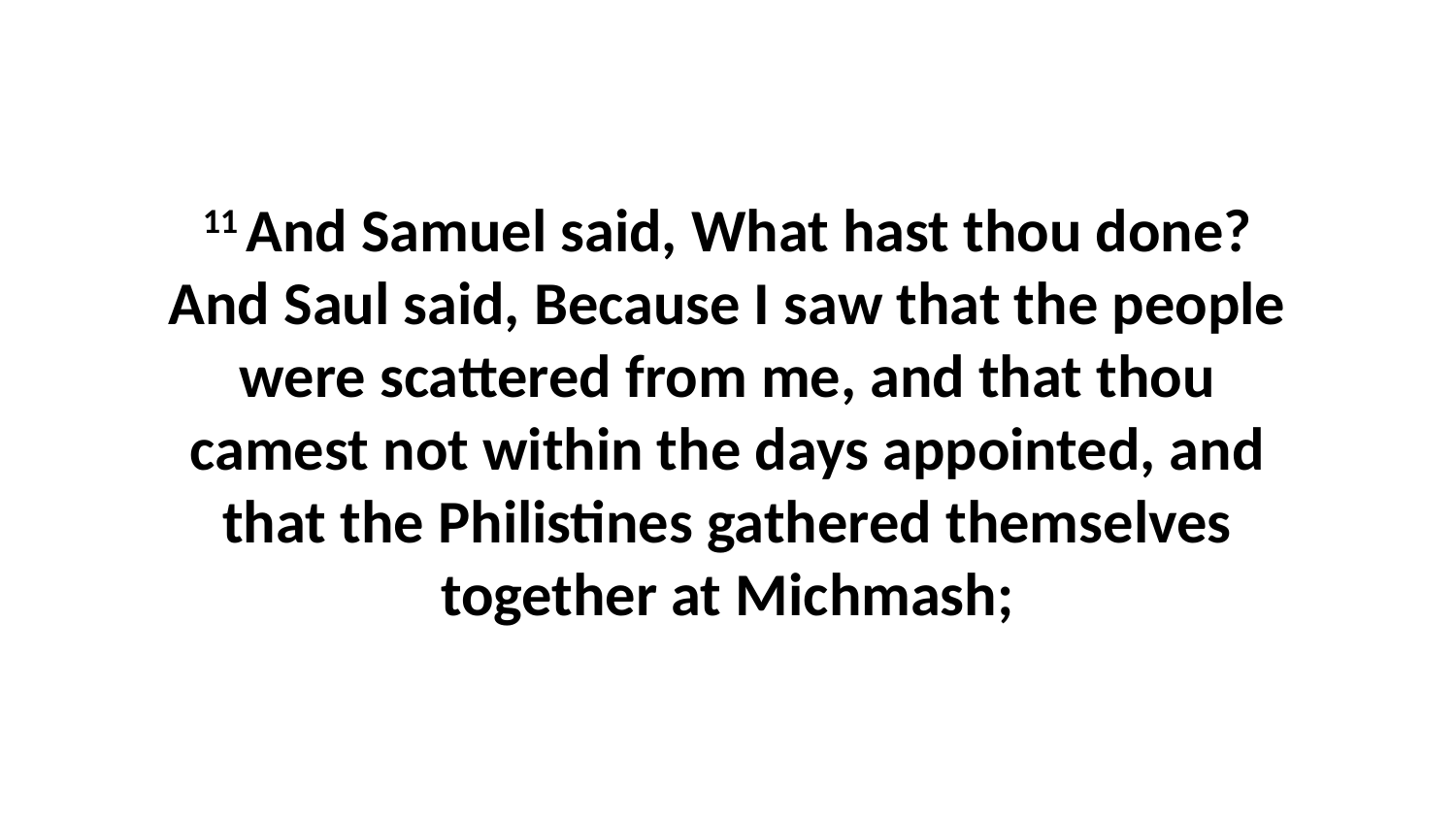

11 And Samuel said, What hast thou done? And Saul said, Because I saw that the people were scattered from me, and that thou camest not within the days appointed, and that the Philistines gathered themselves together at Michmash;